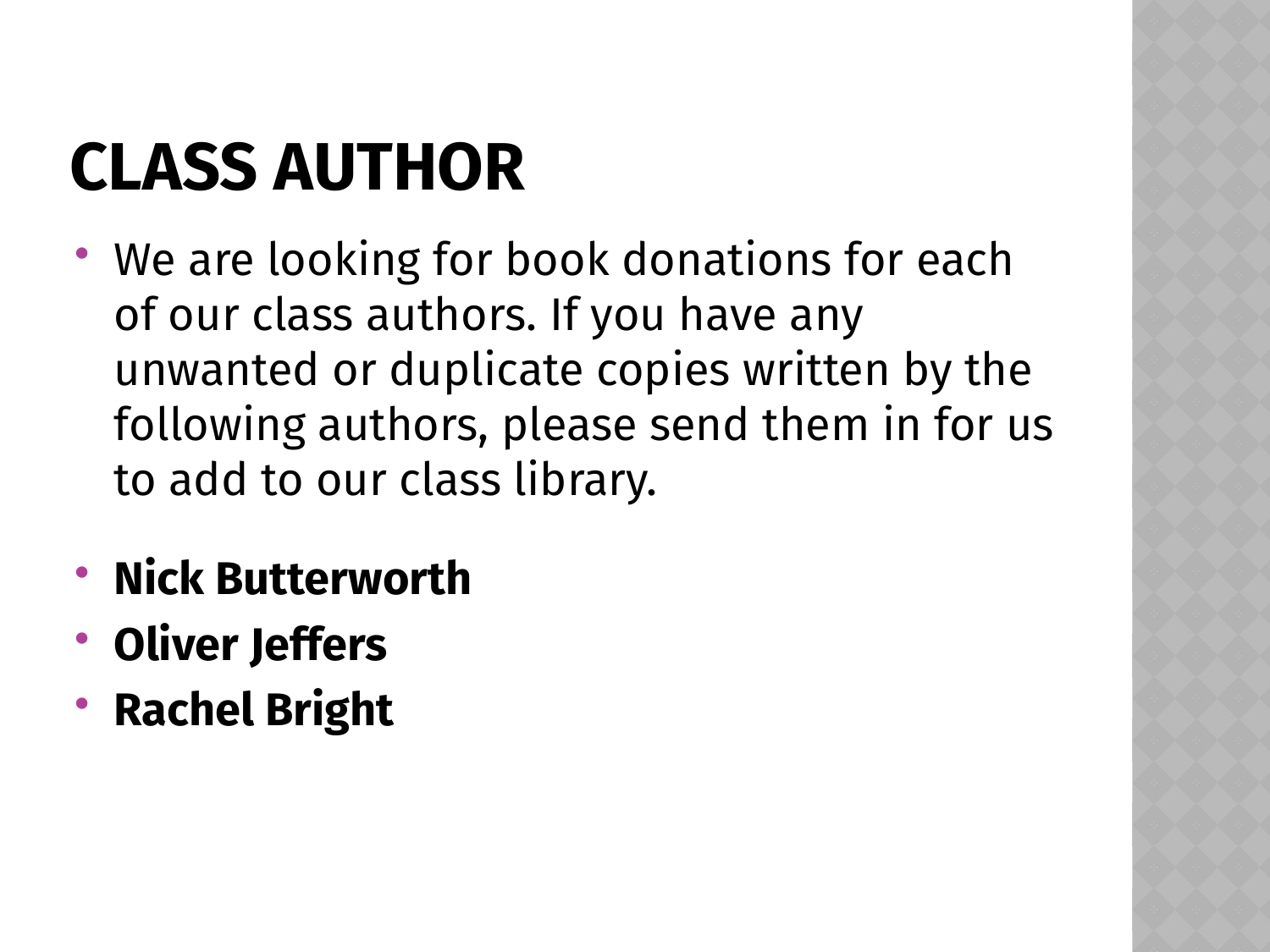

# Class Author
We are looking for book donations for each of our class authors. If you have any unwanted or duplicate copies written by the following authors, please send them in for us to add to our class library.

Nick Butterworth
Oliver Jeffers
Rachel Bright